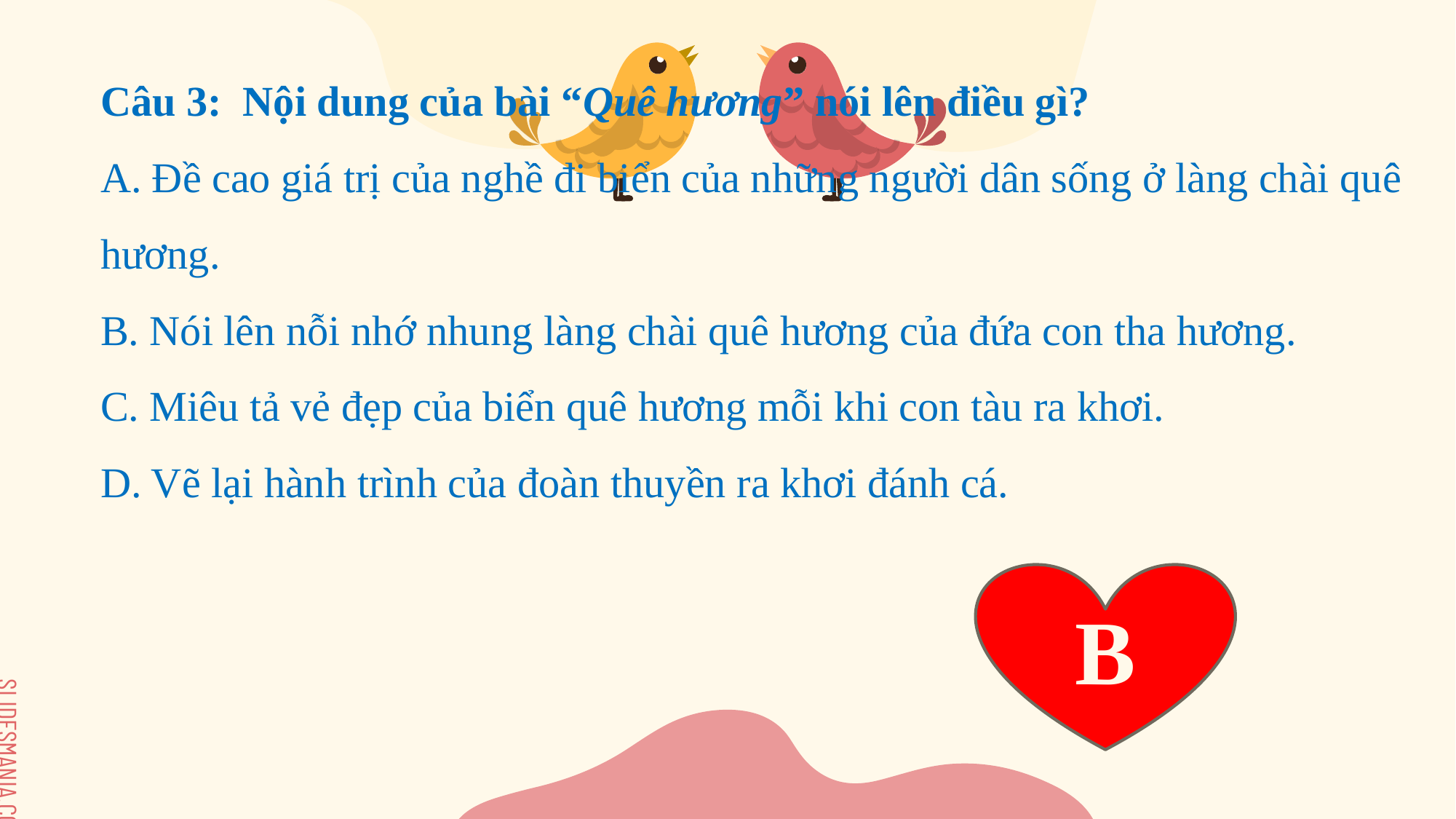

Câu 3:  Nội dung của bài “Quê hương” nói lên điều gì?
A. Đề cao giá trị của nghề đi biển của những người dân sống ở làng chài quê hương.
B. Nói lên nỗi nhớ nhung làng chài quê hương của đứa con tha hương.
C. Miêu tả vẻ đẹp của biển quê hương mỗi khi con tàu ra khơi.
D. Vẽ lại hành trình của đoàn thuyền ra khơi đánh cá.
B